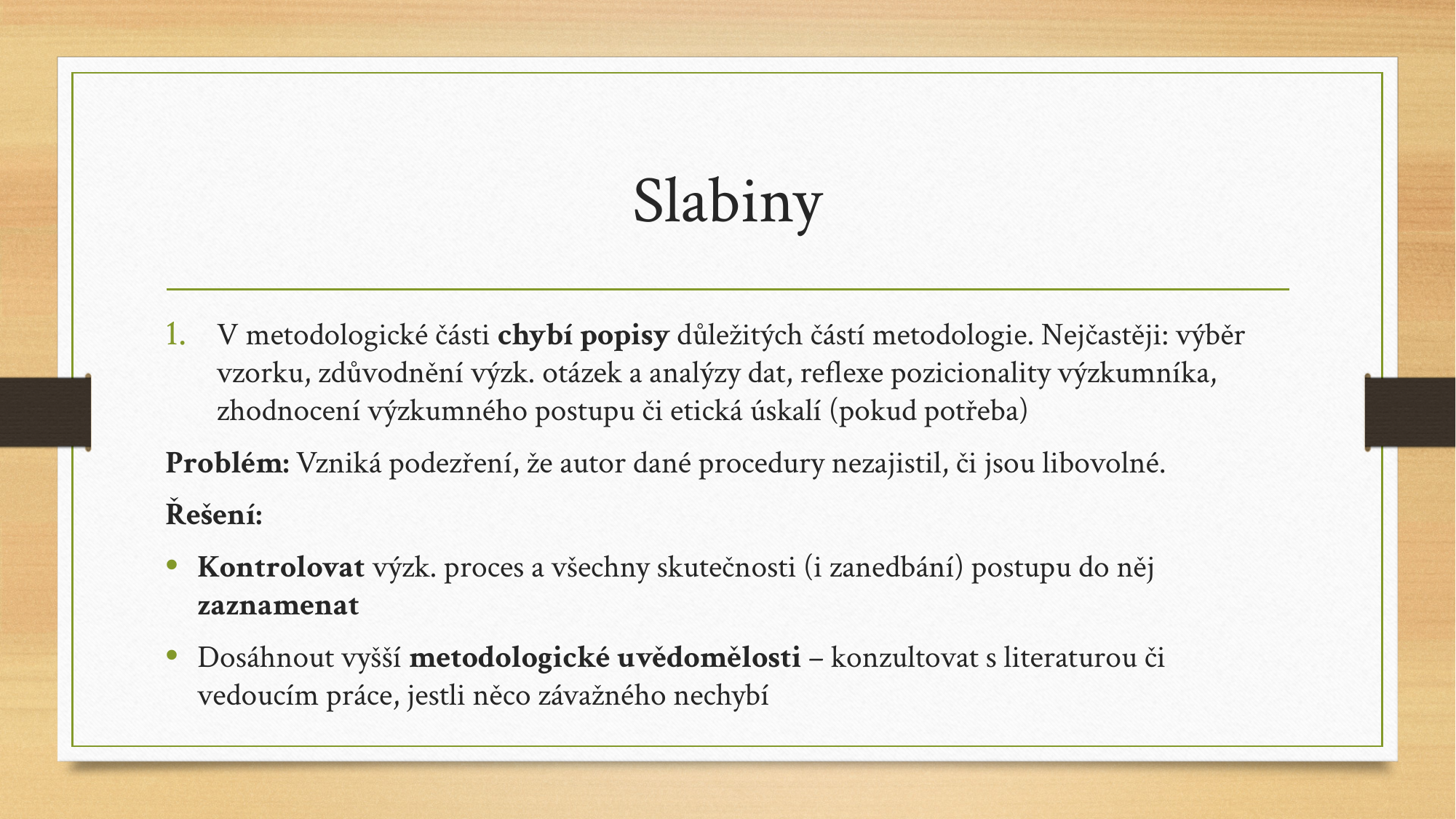

# Slabiny
V metodologické části chybí popisy důležitých částí metodologie. Nejčastěji: výběr vzorku, zdůvodnění výzk. otázek a analýzy dat, reflexe pozicionality výzkumníka, zhodnocení výzkumného postupu či etická úskalí (pokud potřeba)
Problém: Vzniká podezření, že autor dané procedury nezajistil, či jsou libovolné.
Řešení:
Kontrolovat výzk. proces a všechny skutečnosti (i zanedbání) postupu do něj zaznamenat
Dosáhnout vyšší metodologické uvědomělosti – konzultovat s literaturou či vedoucím práce, jestli něco závažného nechybí